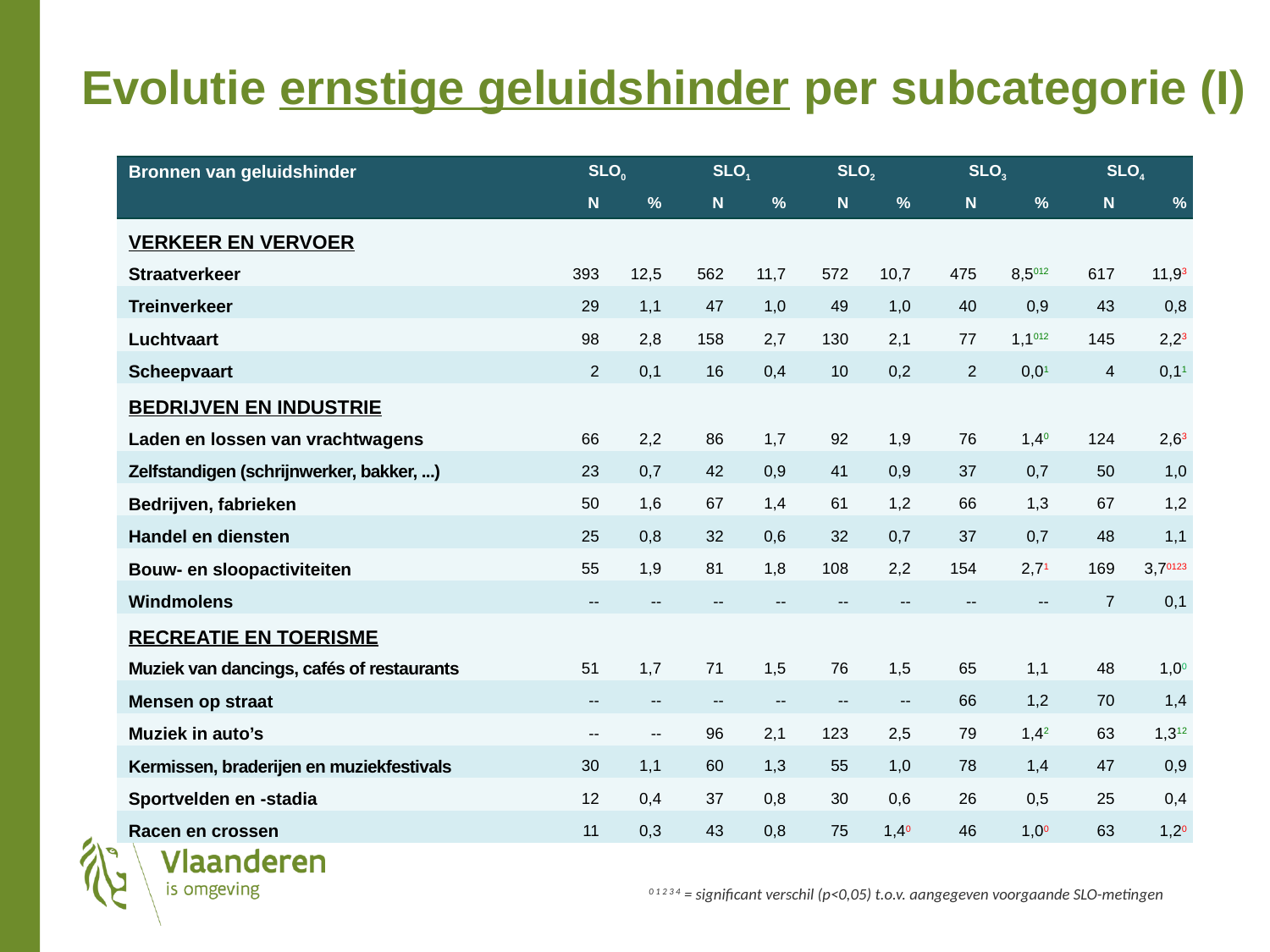

Evolutie ernstige geluidshinder per subcategorie (I)
| Bronnen van geluidshinder | SLO0 |  | SLO1 |  | SLO2 |  | SLO3 |  | SLO4 |  |
| --- | --- | --- | --- | --- | --- | --- | --- | --- | --- | --- |
|  | N | % | N | % | N | % | N | % | N | % |
| Verkeer en Vervoer |  |  |  |  |  |  |  |  |  |  |
| Straatverkeer | 393 | 12,5 | 562 | 11,7 | 572 | 10,7 | 475 | 8,5012 | 617 | 11,93 |
| Treinverkeer | 29 | 1,1 | 47 | 1,0 | 49 | 1,0 | 40 | 0,9 | 43 | 0,8 |
| Luchtvaart | 98 | 2,8 | 158 | 2,7 | 130 | 2,1 | 77 | 1,1012 | 145 | 2,23 |
| Scheepvaart | 2 | 0,1 | 16 | 0,4 | 10 | 0,2 | 2 | 0,01 | 4 | 0,11 |
| Bedrijven en Industrie |  |  |  |  |  |  |  |  |  |  |
| Laden en lossen van vrachtwagens | 66 | 2,2 | 86 | 1,7 | 92 | 1,9 | 76 | 1,40 | 124 | 2,63 |
| Zelfstandigen (schrijnwerker, bakker, ...) | 23 | 0,7 | 42 | 0,9 | 41 | 0,9 | 37 | 0,7 | 50 | 1,0 |
| Bedrijven, fabrieken | 50 | 1,6 | 67 | 1,4 | 61 | 1,2 | 66 | 1,3 | 67 | 1,2 |
| Handel en diensten | 25 | 0,8 | 32 | 0,6 | 32 | 0,7 | 37 | 0,7 | 48 | 1,1 |
| Bouw- en sloopactiviteiten | 55 | 1,9 | 81 | 1,8 | 108 | 2,2 | 154 | 2,71 | 169 | 3,70123 |
| Windmolens | -- | -- | -- | -- | -- | -- | -- | -- | 7 | 0,1 |
| Recreatie en Toerisme |  |  |  |  |  |  |  |  |  |  |
| Muziek van dancings, cafés of restaurants | 51 | 1,7 | 71 | 1,5 | 76 | 1,5 | 65 | 1,1 | 48 | 1,00 |
| Mensen op straat | -- | -- | -- | -- | -- | -- | 66 | 1,2 | 70 | 1,4 |
| Muziek in auto’s | -- | -- | 96 | 2,1 | 123 | 2,5 | 79 | 1,42 | 63 | 1,312 |
| Kermissen, braderijen en muziekfestivals | 30 | 1,1 | 60 | 1,3 | 55 | 1,0 | 78 | 1,4 | 47 | 0,9 |
| Sportvelden en -stadia | 12 | 0,4 | 37 | 0,8 | 30 | 0,6 | 26 | 0,5 | 25 | 0,4 |
| Racen en crossen | 11 | 0,3 | 43 | 0,8 | 75 | 1,40 | 46 | 1,00 | 63 | 1,20 |

0 1 2 3 4 = significant verschil (p<0,05) t.o.v. aangegeven voorgaande SLO-metingen